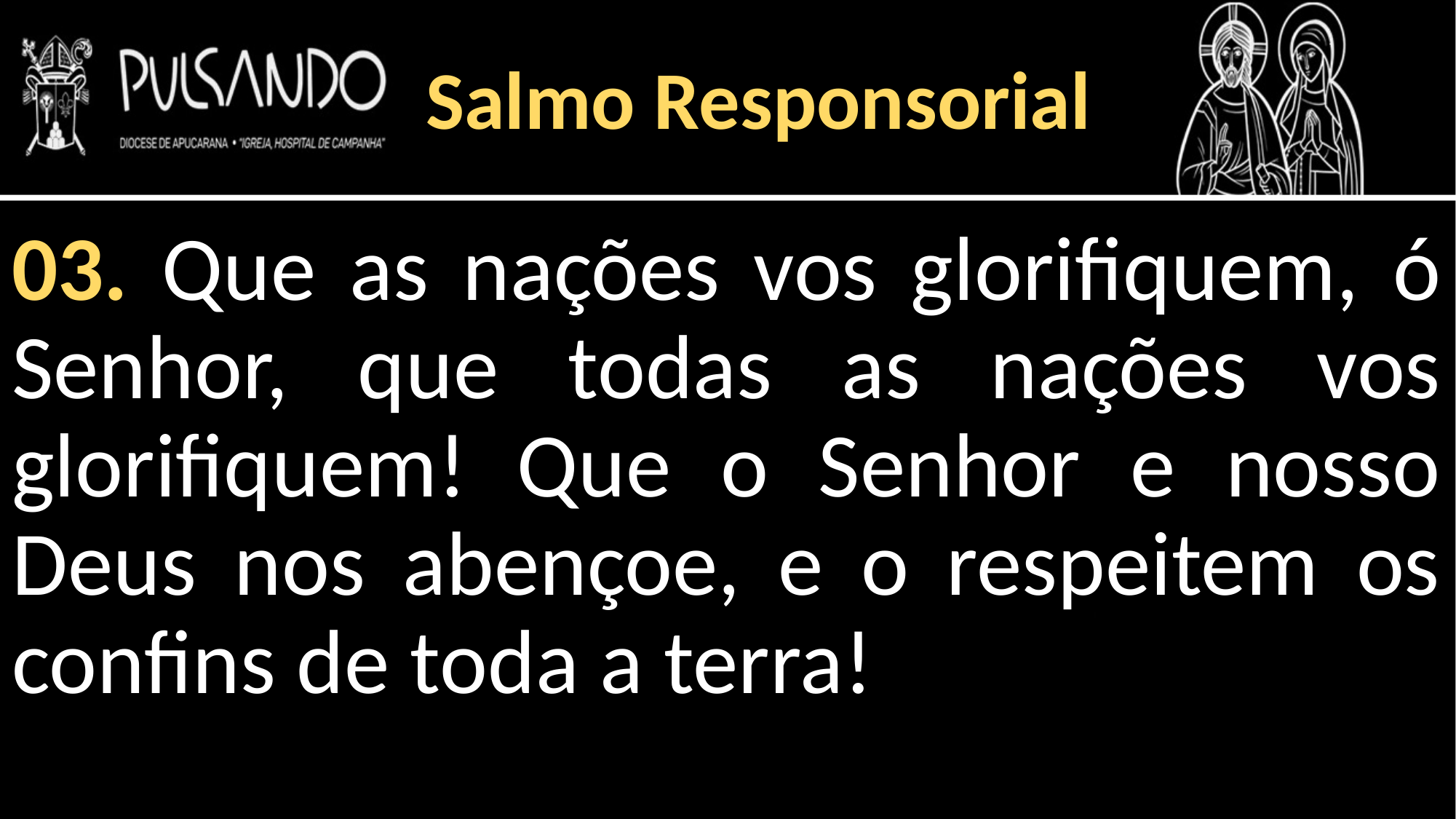

Salmo Responsorial
03. Que as nações vos glorifiquem, ó Senhor, que todas as nações vos glorifiquem! Que o Senhor e nosso Deus nos abençoe, e o respeitem os confins de toda a terra!